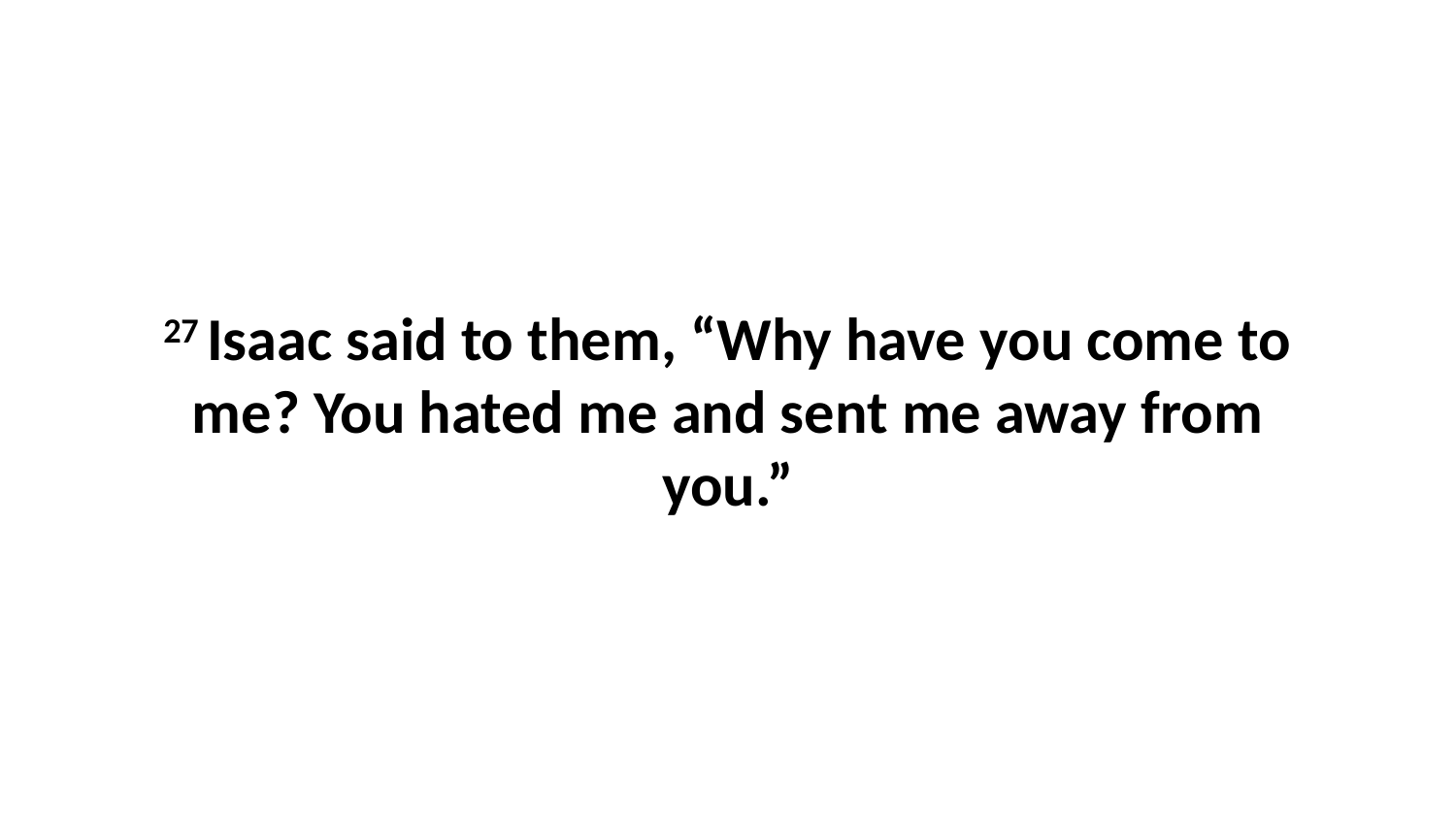

27 Isaac said to them, “Why have you come to me? You hated me and sent me away from you.”